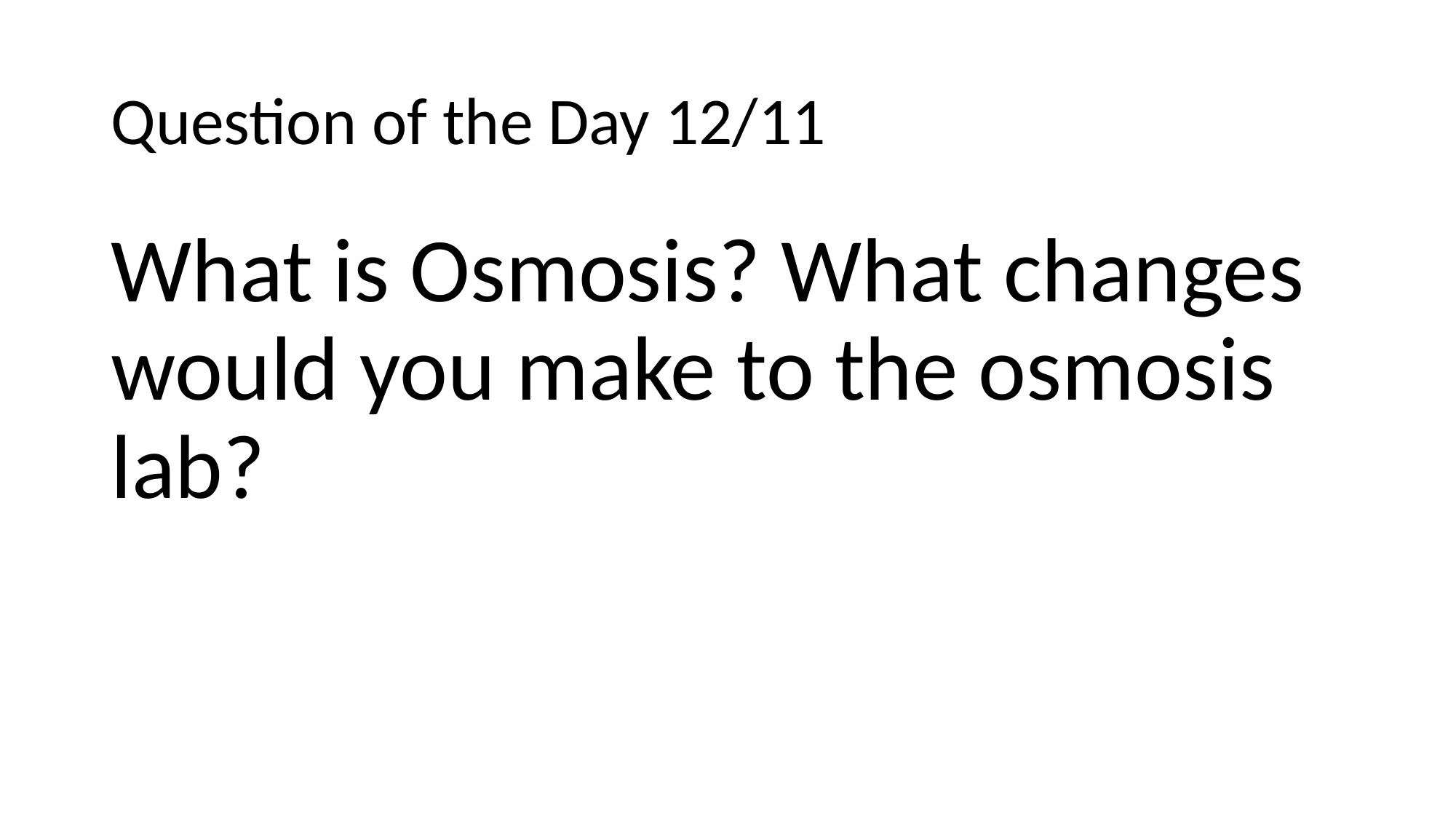

# Question of the Day 12/11
What is Osmosis? What changes would you make to the osmosis lab?